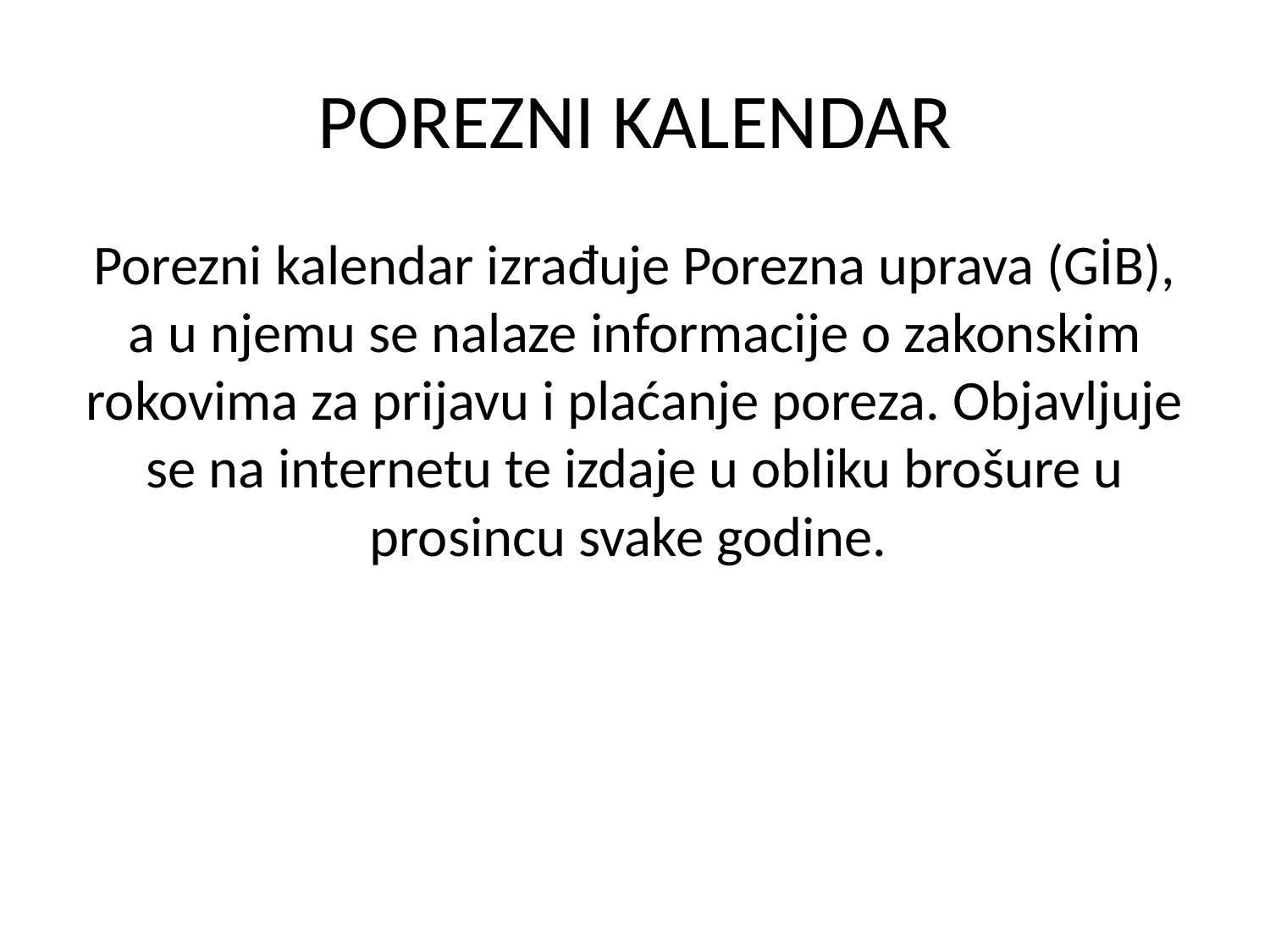

# POREZNI KALENDAR
Porezni kalendar izrađuje Porezna uprava (GİB), a u njemu se nalaze informacije o zakonskim rokovima za prijavu i plaćanje poreza. Objavljuje se na internetu te izdaje u obliku brošure u prosincu svake godine.